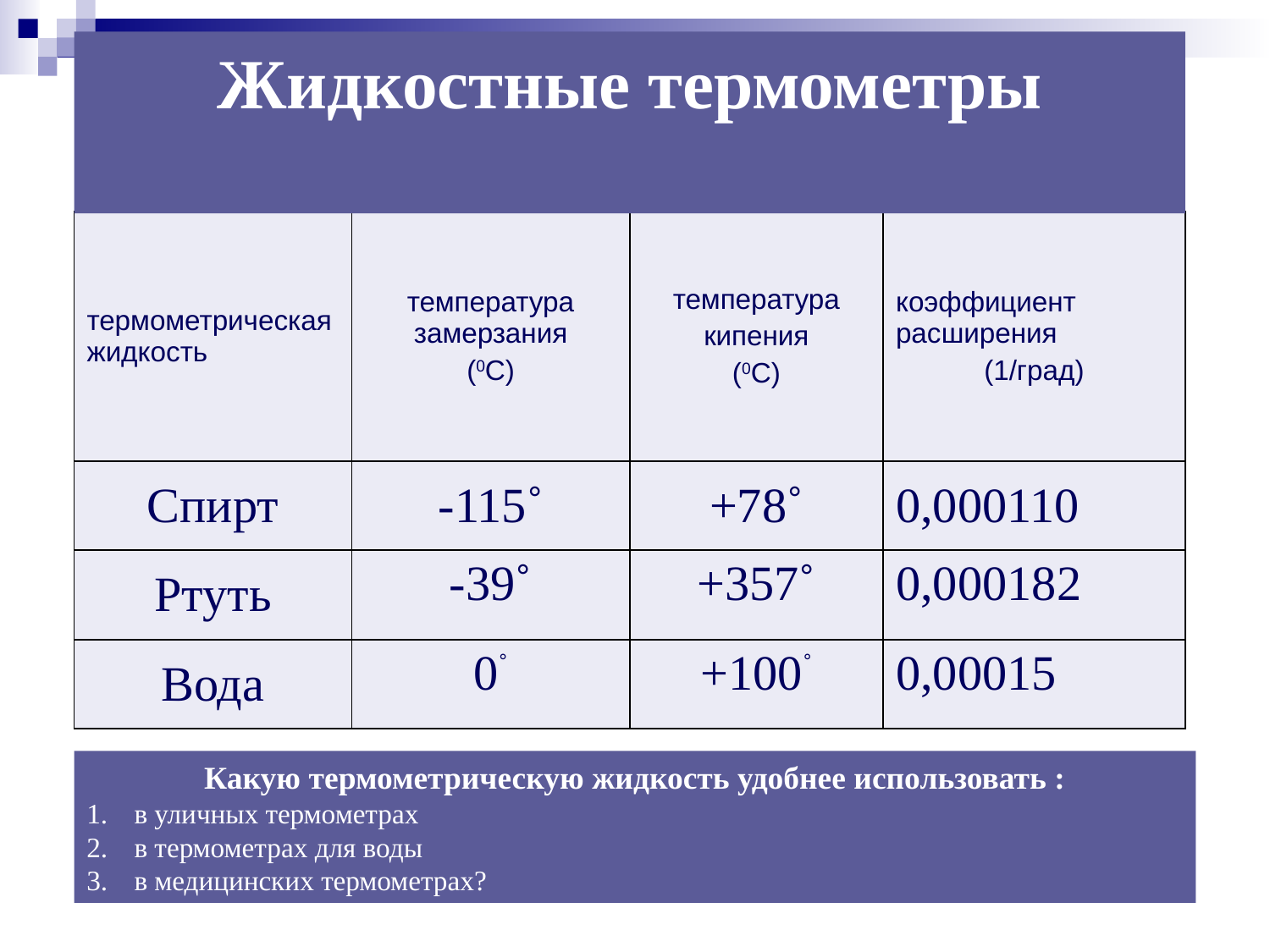

Жидкостные термометры
| термометрическая жидкость | температура замерзания (0С) | температура кипения (0С) | коэффициент расширения (1/град) |
| --- | --- | --- | --- |
| Спирт | -115˚ | +78˚ | 0,000110 |
| Ртуть | -39˚ | +357˚ | 0,000182 |
| Вода | 0˚ | +100˚ | 0,00015 |
Какую термометрическую жидкость удобнее использовать :
в уличных термометрах
в термометрах для воды
в медицинских термометрах?